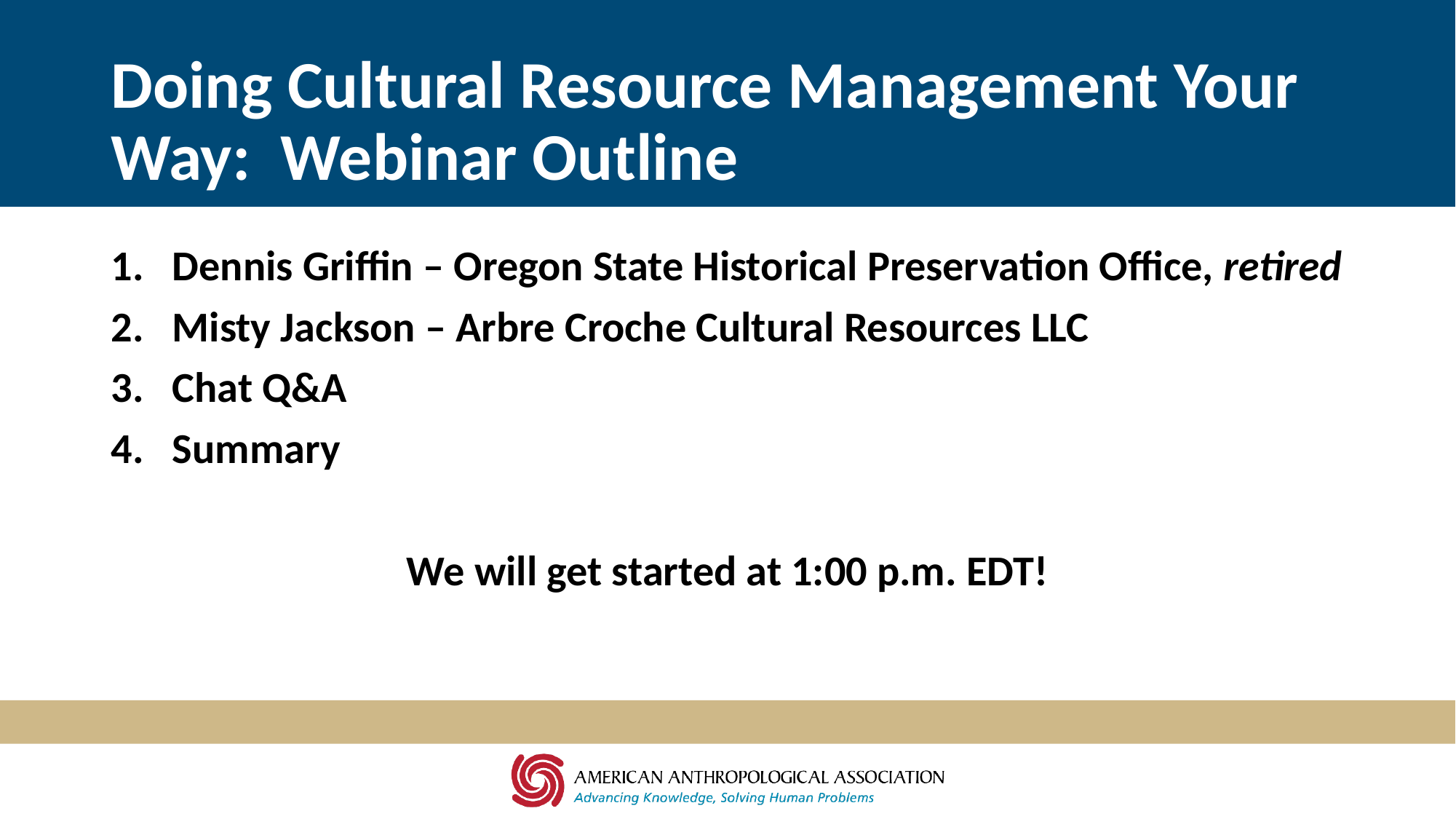

# Doing Cultural Resource Management Your Way:  Webinar Outline
Dennis Griffin – Oregon State Historical Preservation Office, retired
Misty Jackson – Arbre Croche Cultural Resources LLC
Chat Q&A
Summary

We will get started at 1:00 p.m. EDT!